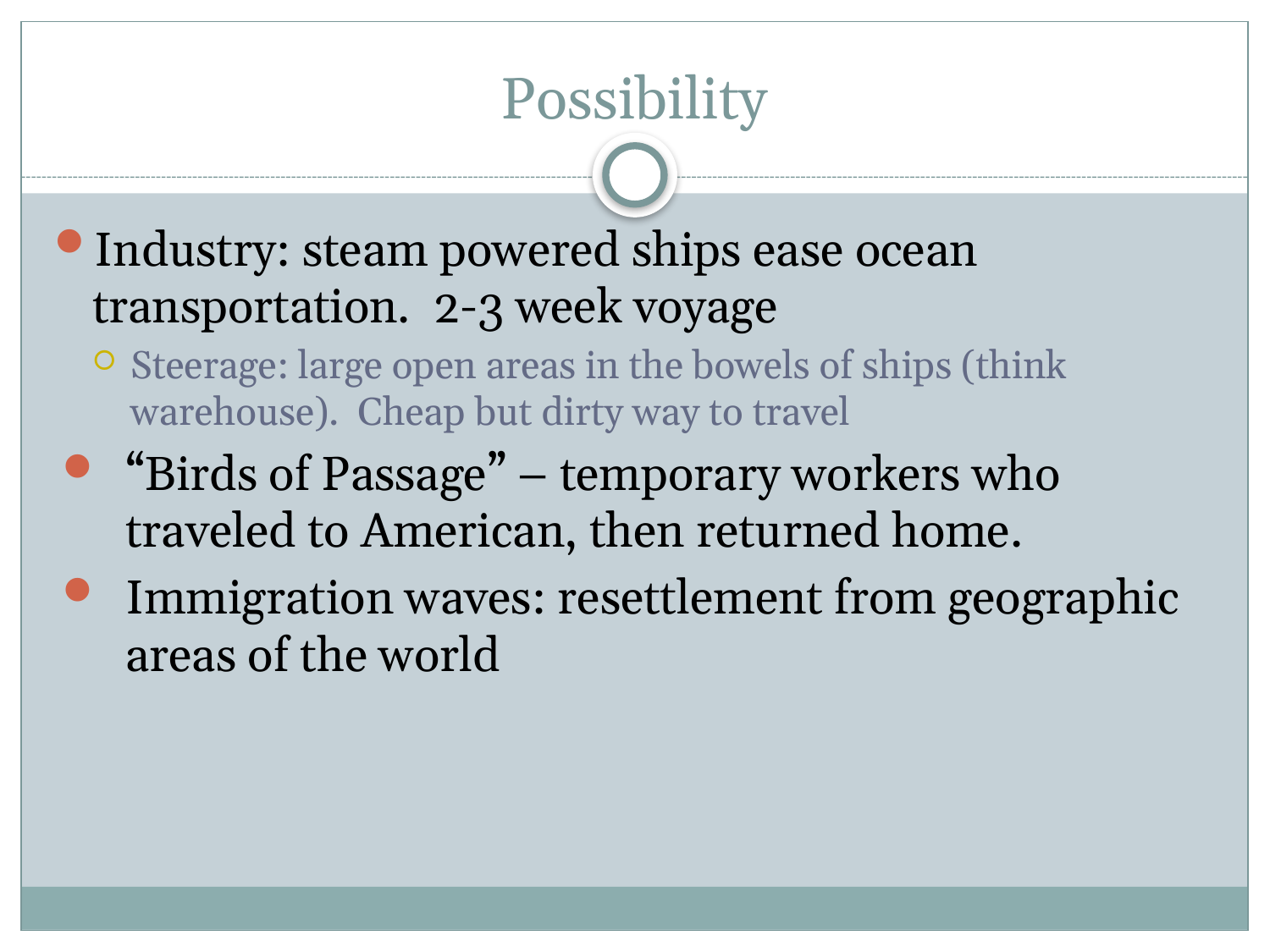

# Possibility
Industry: steam powered ships ease ocean transportation.  2-3 week voyage
Steerage: large open areas in the bowels of ships (think warehouse).  Cheap but dirty way to travel
“Birds of Passage” – temporary workers who traveled to American, then returned home.
Immigration waves: resettlement from geographic areas of the world